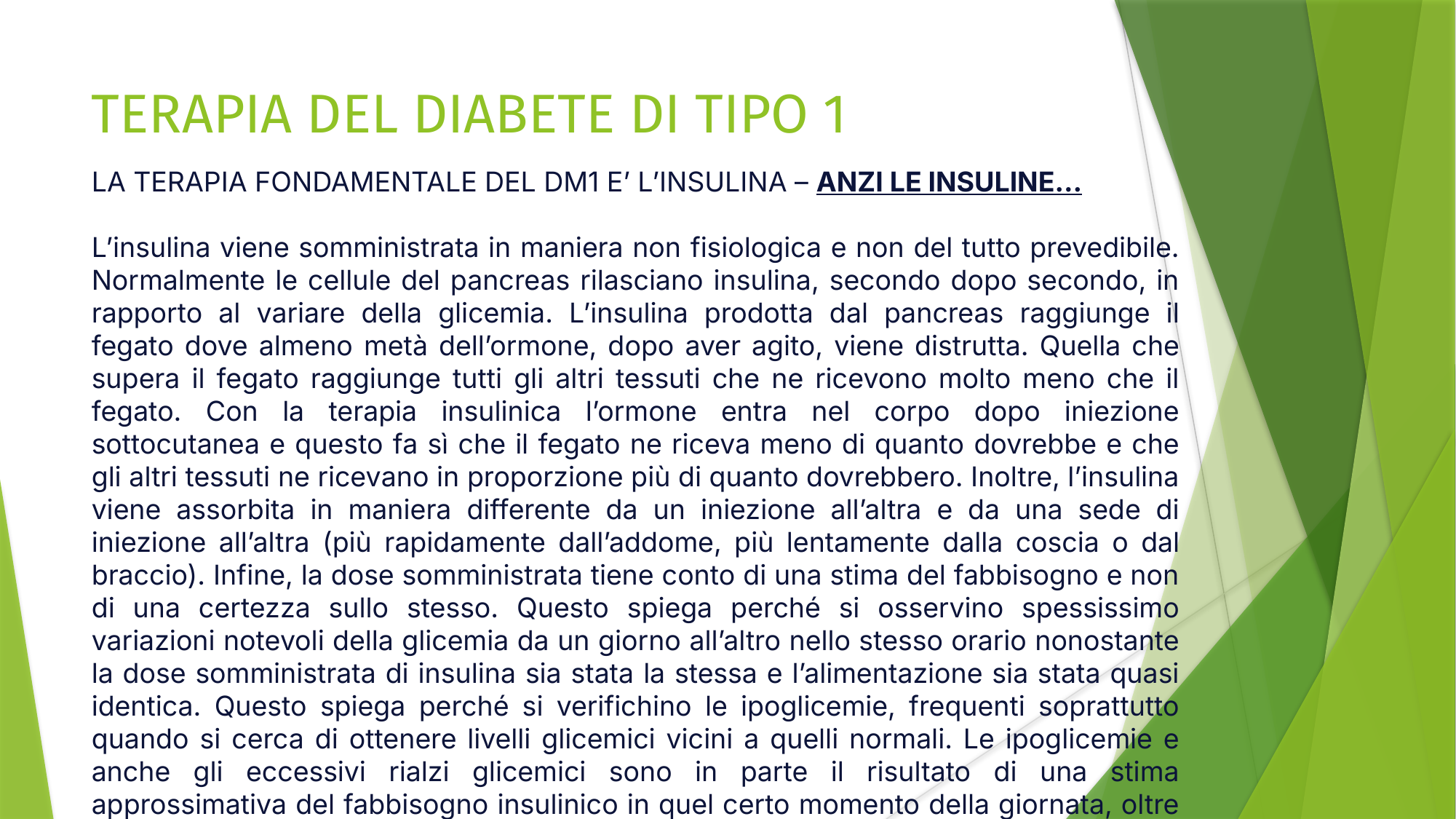

TERAPIA DEL DIABETE DI TIPO 1
LA TERAPIA FONDAMENTALE DEL DM1 E’ L’INSULINA – ANZI LE INSULINE…

L’insulina viene somministrata in maniera non fisiologica e non del tutto prevedibile. Normalmente le cellule del pancreas rilasciano insulina, secondo dopo secondo, in rapporto al variare della glicemia. L’insulina prodotta dal pancreas raggiunge il fegato dove almeno metà dell’ormone, dopo aver agito, viene distrutta. Quella che supera il fegato raggiunge tutti gli altri tessuti che ne ricevono molto meno che il fegato. Con la terapia insulinica l’ormone entra nel corpo dopo iniezione sottocutanea e questo fa sì che il fegato ne riceva meno di quanto dovrebbe e che gli altri tessuti ne ricevano in proporzione più di quanto dovrebbero. Inoltre, l’insulina viene assorbita in maniera differente da un iniezione all’altra e da una sede di iniezione all’altra (più rapidamente dall’addome, più lentamente dalla coscia o dal braccio). Infine, la dose somministrata tiene conto di una stima del fabbisogno e non di una certezza sullo stesso. Questo spiega perché si osservino spessissimo variazioni notevoli della glicemia da un giorno all’altro nello stesso orario nonostante la dose somministrata di insulina sia stata la stessa e l’alimentazione sia stata quasi identica. Questo spiega perché si verifichino le ipoglicemie, frequenti soprattutto quando si cerca di ottenere livelli glicemici vicini a quelli normali. Le ipoglicemie e anche gli eccessivi rialzi glicemici sono in parte il risultato di una stima approssimativa del fabbisogno insulinico in quel certo momento della giornata, oltre che di un assorbimento dell’insulina imprevisto (e imprevedibile).